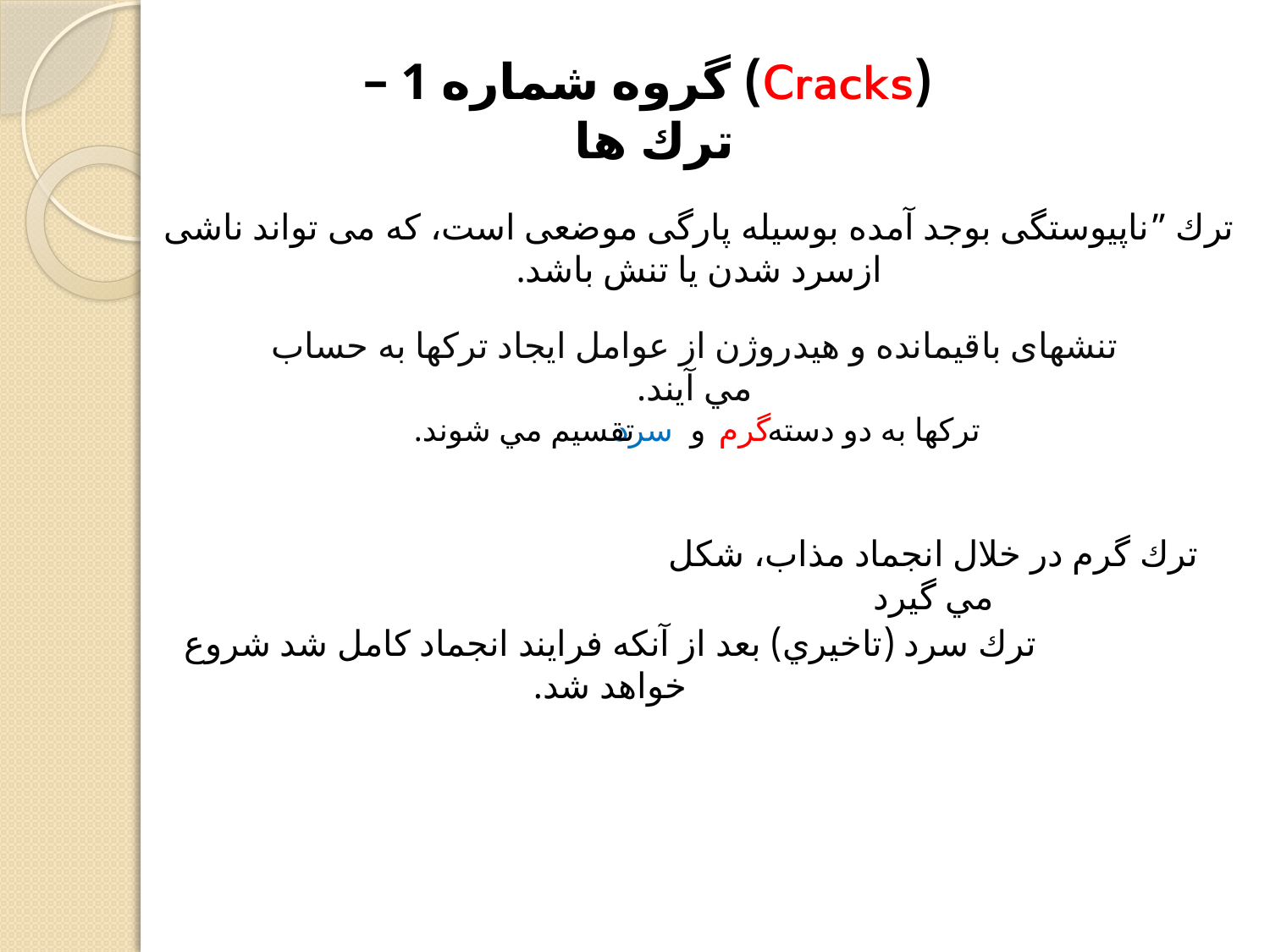

# (Cracks) گروه شماره 1 – ترك ها
ترك ”ناپيوستگی بوجد آمده بوسيله پارگی موضعی است، كه می تواند ناشی ازسرد شدن يا تنش باشد.
تنشهای باقيمانده و هيدروژن از عوامل ايجاد تركها به حساب مي آيند.
تقسيم مي شوند.
سرد
و
گرم
تركها به دو دسته
ترك گرم در خلال انجماد مذاب، شكل مي گيرد
ترك سرد (تاخيري) بعد از آنكه فرايند انجماد كامل شد شروع خواهد شد.